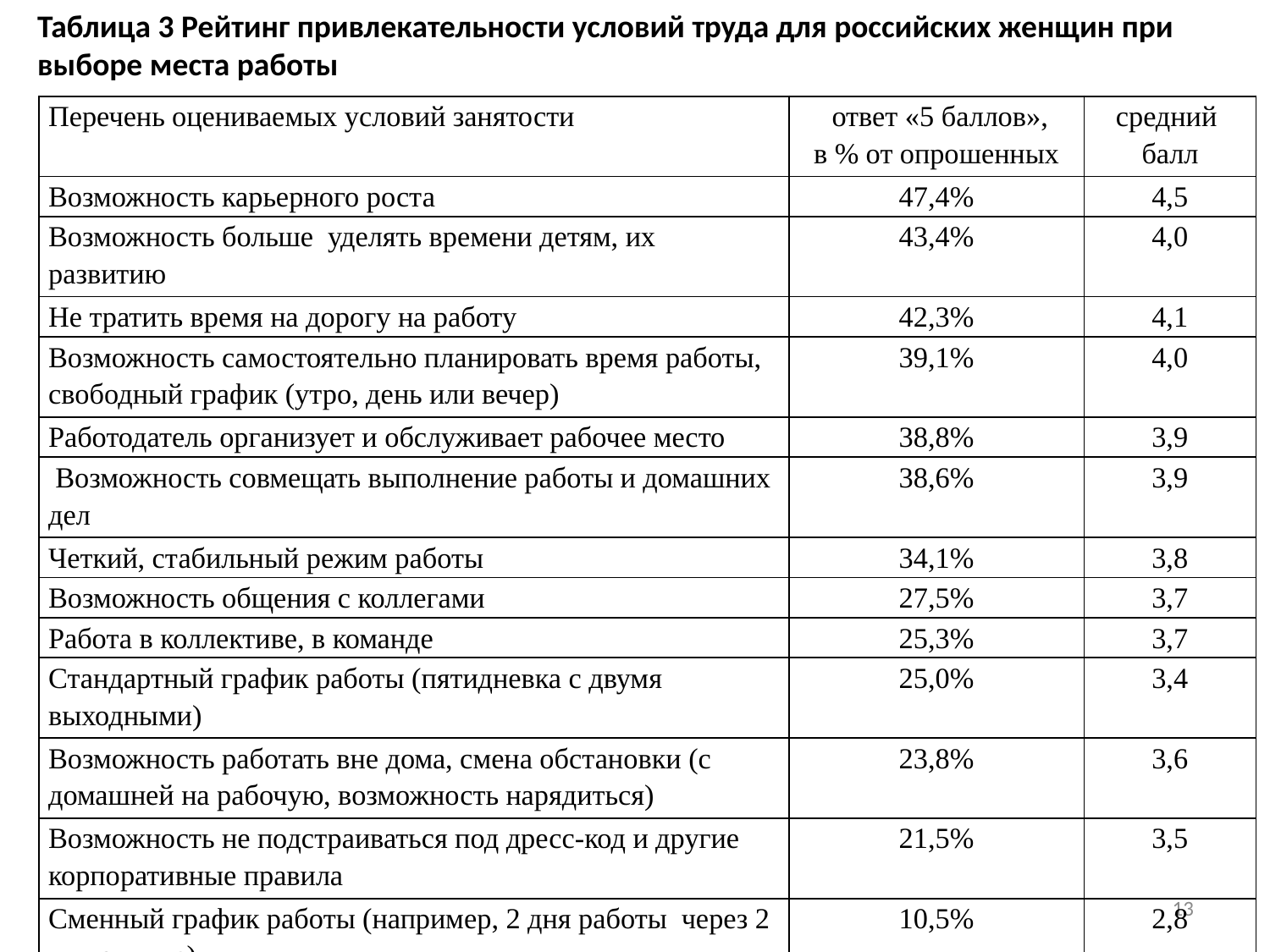

Таблица 3 Рейтинг привлекательности условий труда для российских женщин при выборе места работы

| Перечень оцениваемых условий занятости | ответ «5 баллов», в % от опрошенных | средний балл |
| --- | --- | --- |
| Возможность карьерного роста | 47,4% | 4,5 |
| Возможность больше уделять времени детям, их развитию | 43,4% | 4,0 |
| Не тратить время на дорогу на работу | 42,3% | 4,1 |
| Возможность самостоятельно планировать время работы, свободный график (утро, день или вечер) | 39,1% | 4,0 |
| Работодатель организует и обслуживает рабочее место | 38,8% | 3,9 |
| Возможность совмещать выполнение работы и домашних дел | 38,6% | 3,9 |
| Четкий, стабильный режим работы | 34,1% | 3,8 |
| Возможность общения с коллегами | 27,5% | 3,7 |
| Работа в коллективе, в команде | 25,3% | 3,7 |
| Стандартный график работы (пятидневка с двумя выходными) | 25,0% | 3,4 |
| Возможность работать вне дома, смена обстановки (с домашней на рабочую, возможность нарядиться) | 23,8% | 3,6 |
| Возможность не подстраиваться под дресс-код и другие корпоративные правила | 21,5% | 3,5 |
| Сменный график работы (например, 2 дня работы через 2 дня отдыха) | 10,5% | 2,8 |
13